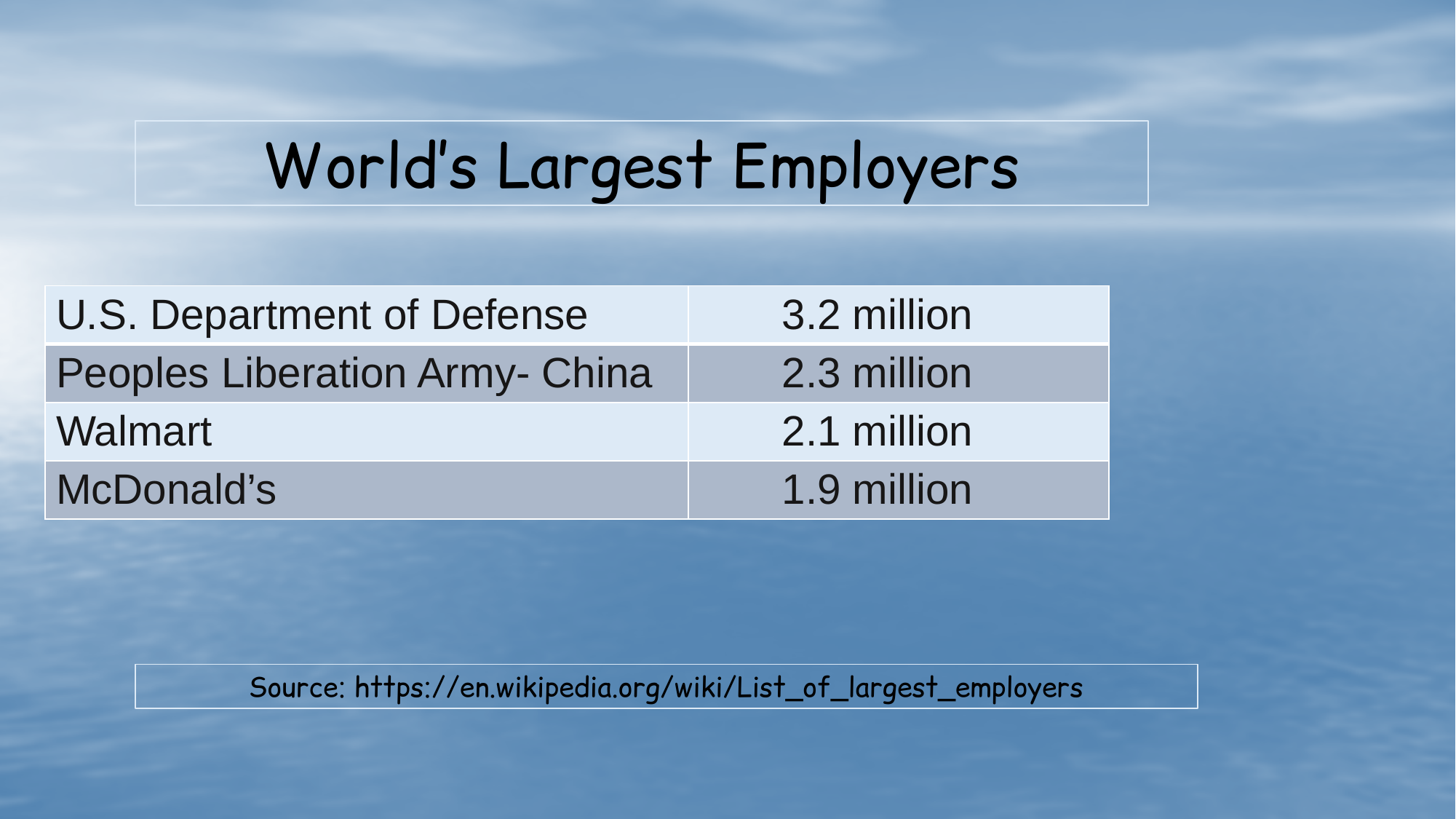

World’s Largest Employers
| U.S. Department of Defense | 3.2 million |
| --- | --- |
| Peoples Liberation Army- China | 2.3 million |
| Walmart | 2.1 million |
| McDonald’s | 1.9 million |
Source: https://en.wikipedia.org/wiki/List_of_largest_employers